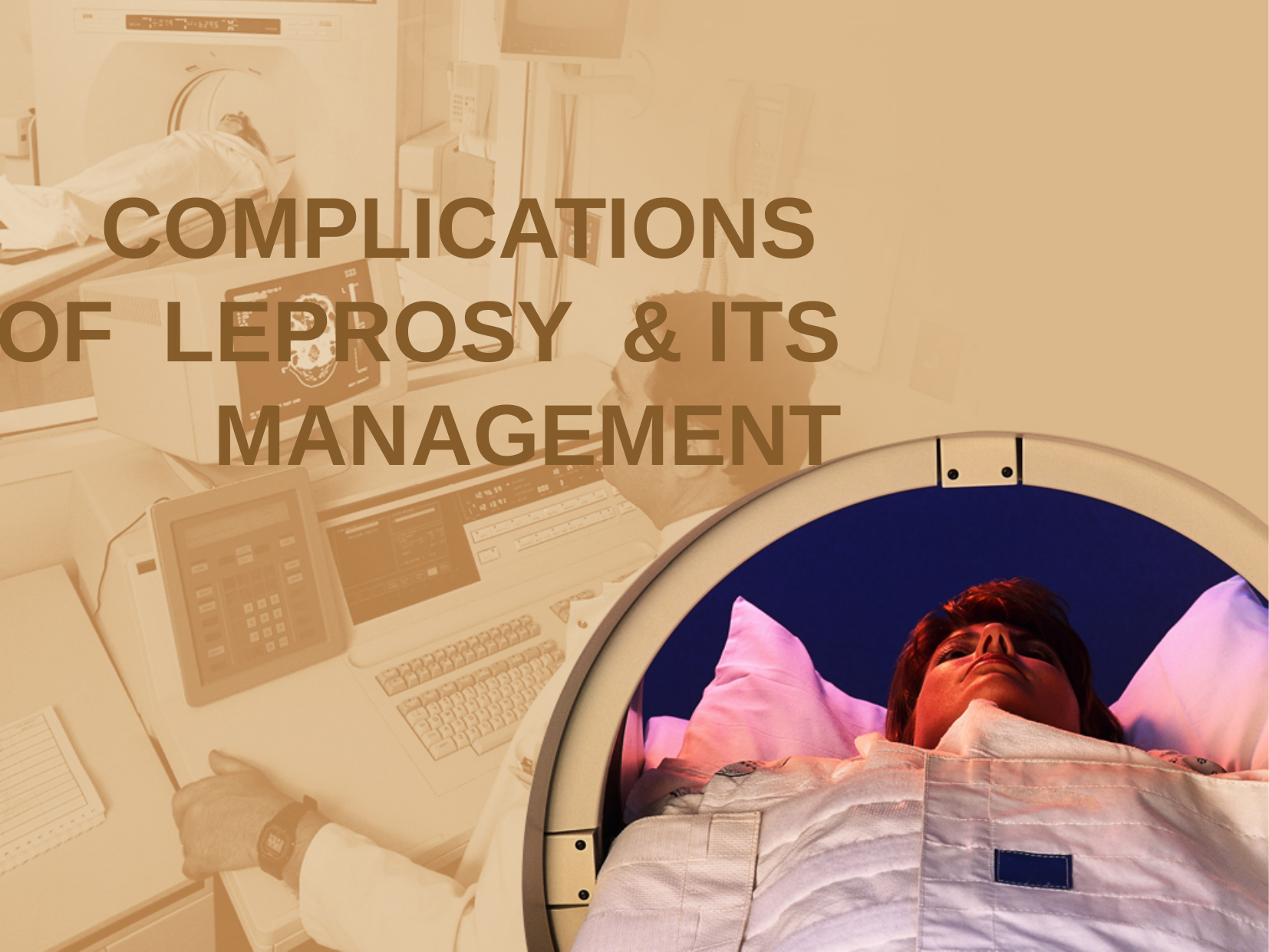

# COMPLICATIONS  OF  LEPROSY  & ITS MANAGEMENT